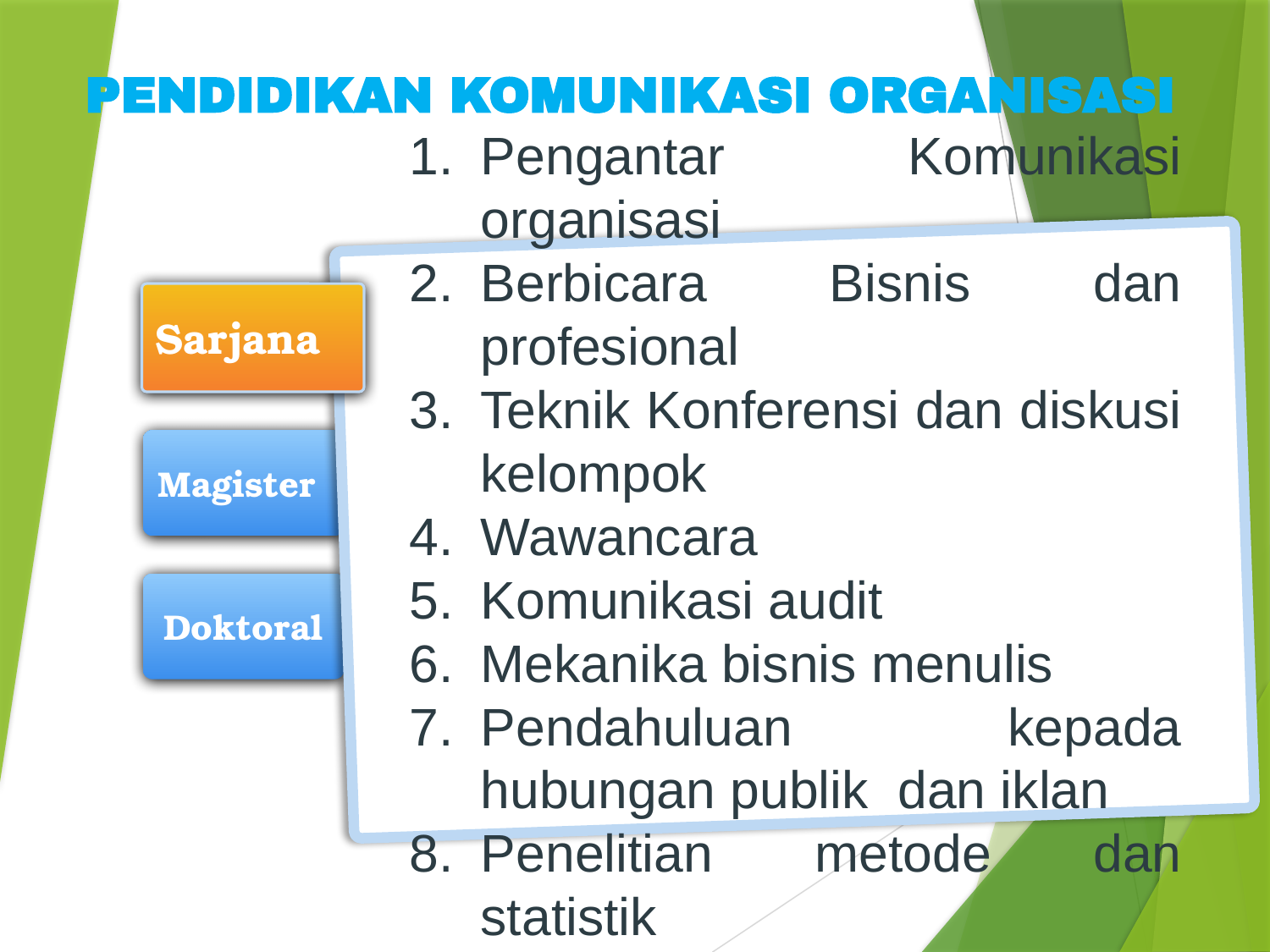

PENDIDIKAN KOMUNIKASI ORGANISASI

Pengantar Komunikasi organisasi
Berbicara Bisnis dan profesional
Teknik Konferensi dan diskusi kelompok
Wawancara
Komunikasi audit
Mekanika bisnis menulis
Pendahuluan kepada hubungan publik  dan iklan
Penelitian metode dan statistik
Sarjana
Magister
Doktoral